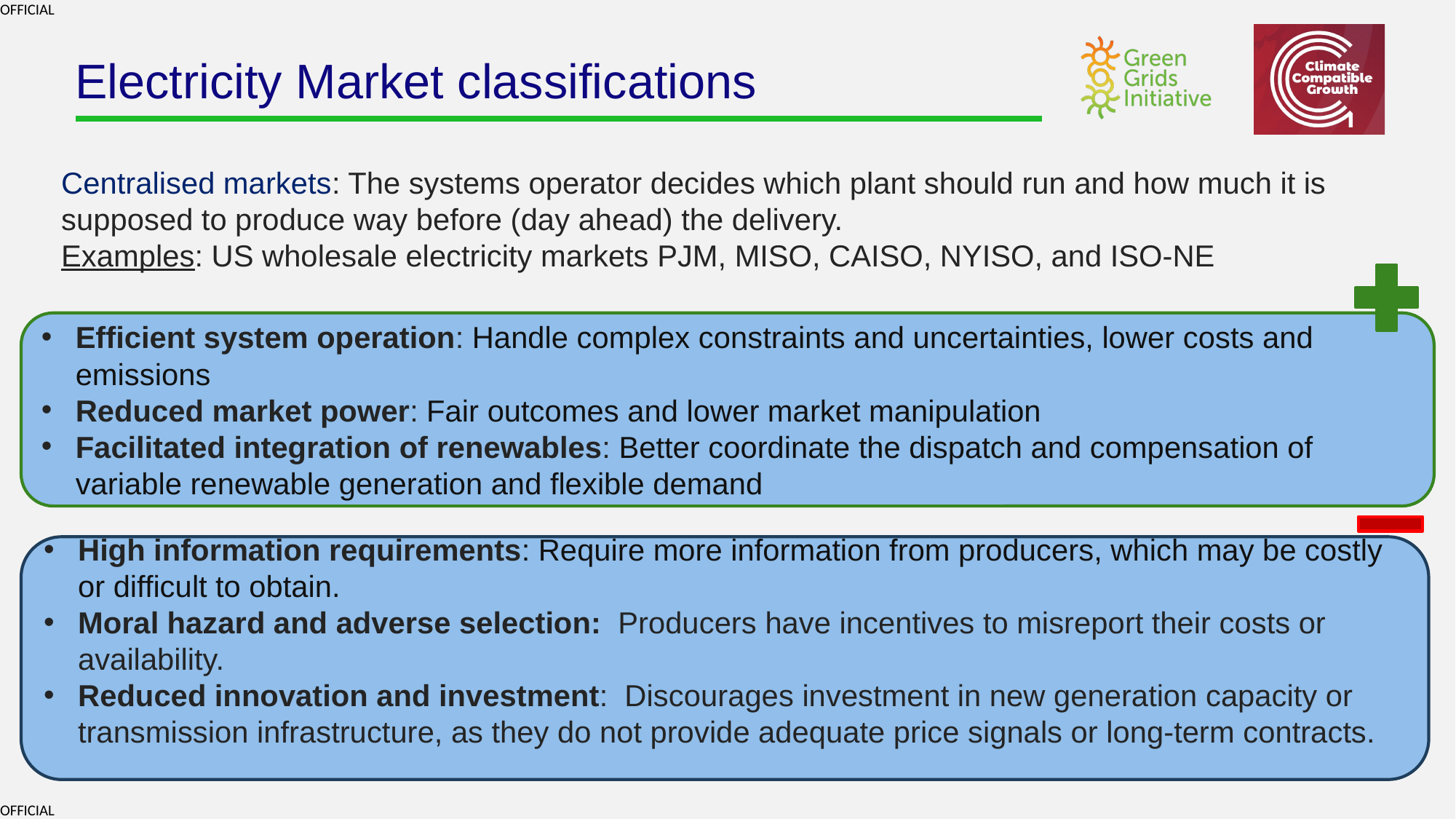

# Electricity Market classifications
Centralised markets: The systems operator decides which plant should run and how much it is supposed to produce way before (day ahead) the delivery.
Examples: US wholesale electricity markets PJM, MISO, CAISO, NYISO, and ISO-NE

Efficient system operation: Handle complex constraints and uncertainties, lower costs and emissions
Reduced market power: Fair outcomes and lower market manipulation
Facilitated integration of renewables: Better coordinate the dispatch and compensation of variable renewable generation and flexible demand

High information requirements: Require more information from producers, which may be costly or difficult to obtain.
Moral hazard and adverse selection:  Producers have incentives to misreport their costs or availability.
Reduced innovation and investment:  Discourages investment in new generation capacity or transmission infrastructure, as they do not provide adequate price signals or long-term contracts.